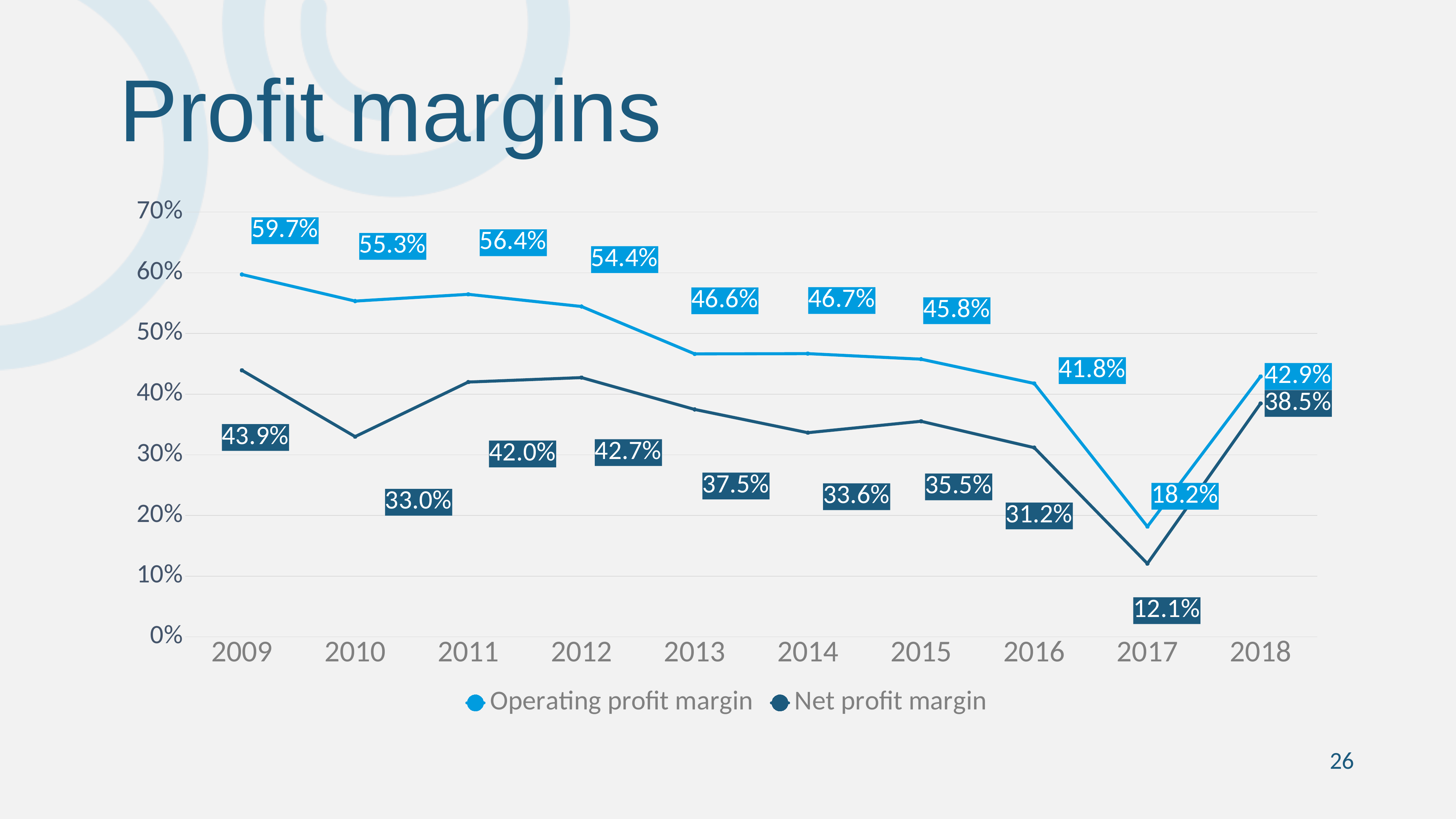

# Profit margins

### Chart

| Category | Operating profit margin | Net profit margin |
|---|---|---|
| 2009 | 0.597165991902834 | 0.4392712550607287 |
| 2010 | 0.5533199195171026 | 0.32997987927565386 |
| 2011 | 0.5644531249999999 | 0.419921875 |
| 2012 | 0.5444234404536862 | 0.42722117202268434 |
| 2013 | 0.46629001883239174 | 0.3747645951035781 |
| 2014 | 0.4667293233082706 | 0.3364661654135338 |
| 2015 | 0.457602862254025 | 0.3552772808586762 |
| 2016 | 0.41759918616480163 | 0.3118006103763988 |
| 2017 | 0.18171180207288531 | 0.12069541959210965 |
| 2018 | 0.429117553360943 | 0.3846766486142083 |
26